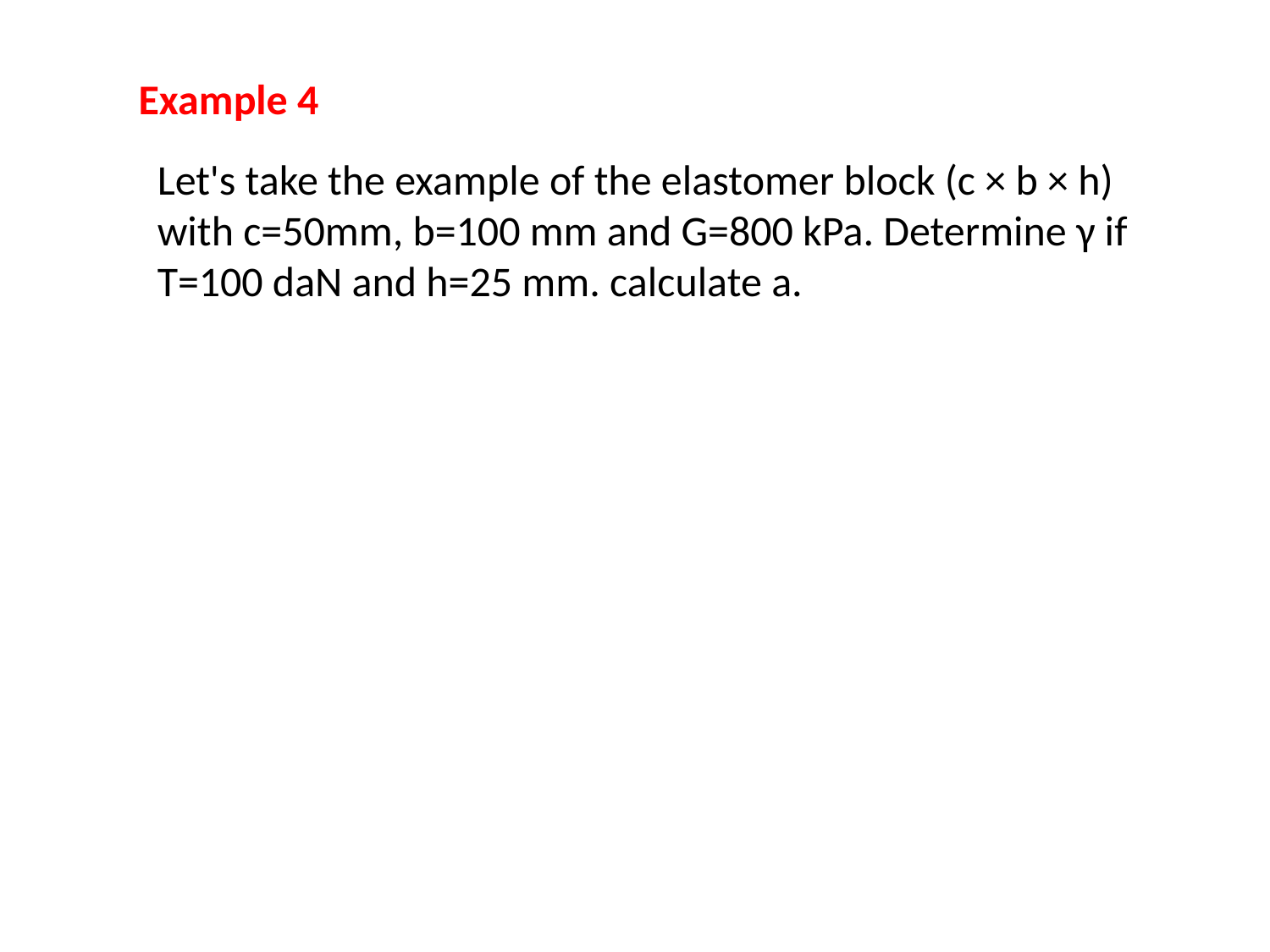

Example 4
Let's take the example of the elastomer block (c × b × h) with c=50mm, b=100 mm and G=800 kPa. Determine γ if T=100 daN and h=25 mm. calculate a.